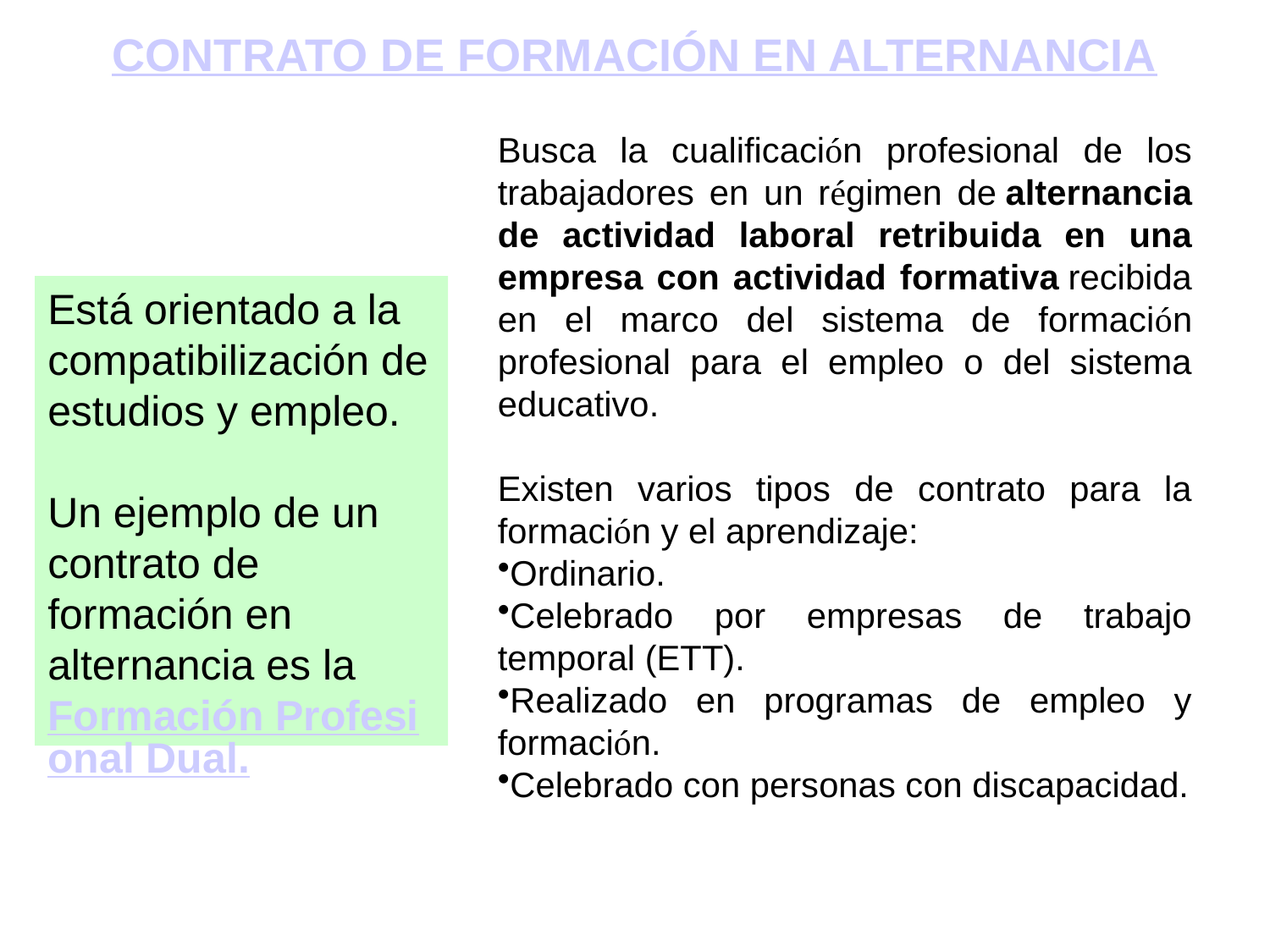

CONTRATO DE FORMACIÓN EN ALTERNANCIA
Busca la cualificación profesional de los trabajadores en un régimen de alternancia de actividad laboral retribuida en una empresa con actividad formativa recibida en el marco del sistema de formación profesional para el empleo o del sistema educativo.

Existen varios tipos de contrato para la formación y el aprendizaje:
Ordinario.
Celebrado por empresas de trabajo temporal (ETT).
Realizado en programas de empleo y formación.
Celebrado con personas con discapacidad.

Está orientado a la compatibilización de estudios y empleo.

Un ejemplo de un contrato de formación en alternancia es la Formación Profesional Dual.